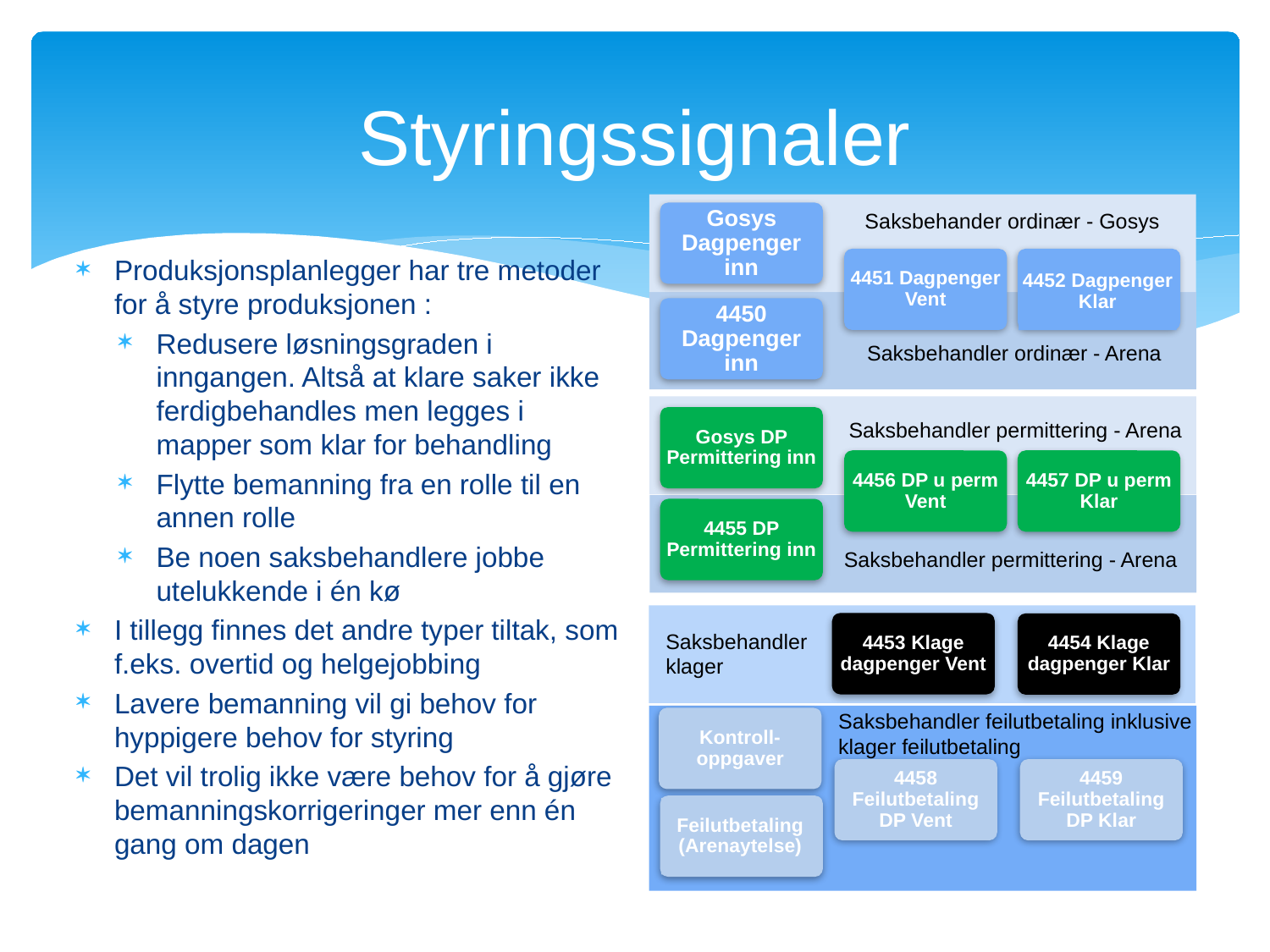

# Styringssignaler

Saksbehander ordinær - Gosys

Gosys Dagpenger inn
Produksjonsplanlegger har tre metoder for å styre produksjonen :
Redusere løsningsgraden i inngangen. Altså at klare saker ikke ferdigbehandles men legges i mapper som klar for behandling
Flytte bemanning fra en rolle til en annen rolle
Be noen saksbehandlere jobbe utelukkende i én kø
I tillegg finnes det andre typer tiltak, som f.eks. overtid og helgejobbing
Lavere bemanning vil gi behov for hyppigere behov for styring
Det vil trolig ikke være behov for å gjøre bemanningskorrigeringer mer enn én gang om dagen

4451 Dagpenger Vent

4452 Dagpenger Klar

4450 Dagpenger inn
Saksbehandler ordinær - Arena

Gosys DP Permittering inn
Saksbehandler permittering - Arena

4456 DP u perm Vent

4457 DP u perm Klar

4455 DP Permittering inn
Saksbehandler permittering - Arena

4453 Klage dagpenger Vent

4454 Klage dagpenger Klar
Saksbehandler
klager
Saksbehandler feilutbetaling inklusive
klager feilutbetaling

Kontroll-oppgaver

4458 Feilutbetaling DP Vent

4459 Feilutbetaling DP Klar

Feilutbetaling (Arenaytelse)